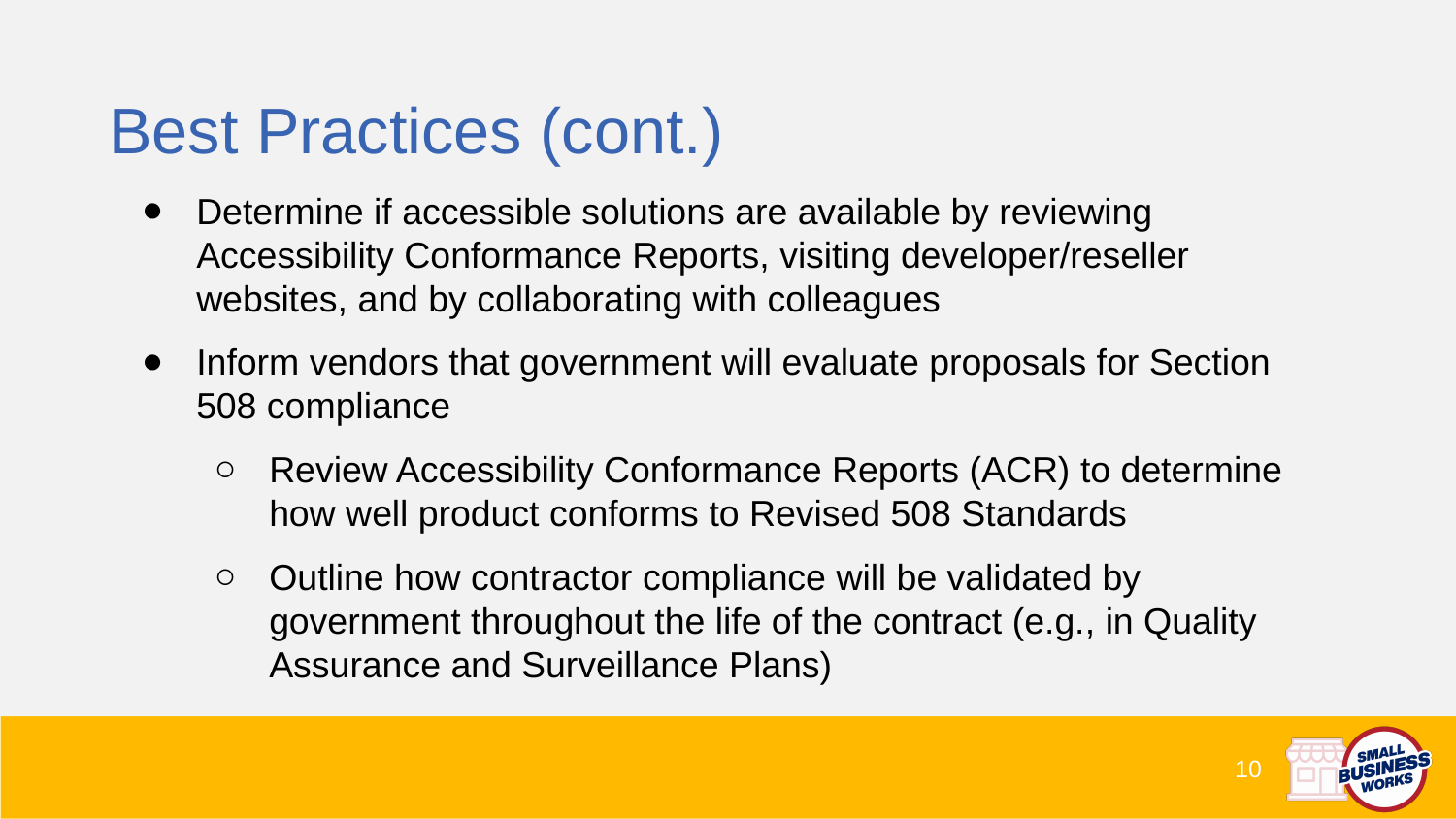

Best Practices (cont.)
Determine if accessible solutions are available by reviewing Accessibility Conformance Reports, visiting developer/reseller websites, and by collaborating with colleagues
Inform vendors that government will evaluate proposals for Section 508 compliance
Review Accessibility Conformance Reports (ACR) to determine how well product conforms to Revised 508 Standards
Outline how contractor compliance will be validated by government throughout the life of the contract (e.g., in Quality Assurance and Surveillance Plans)
10